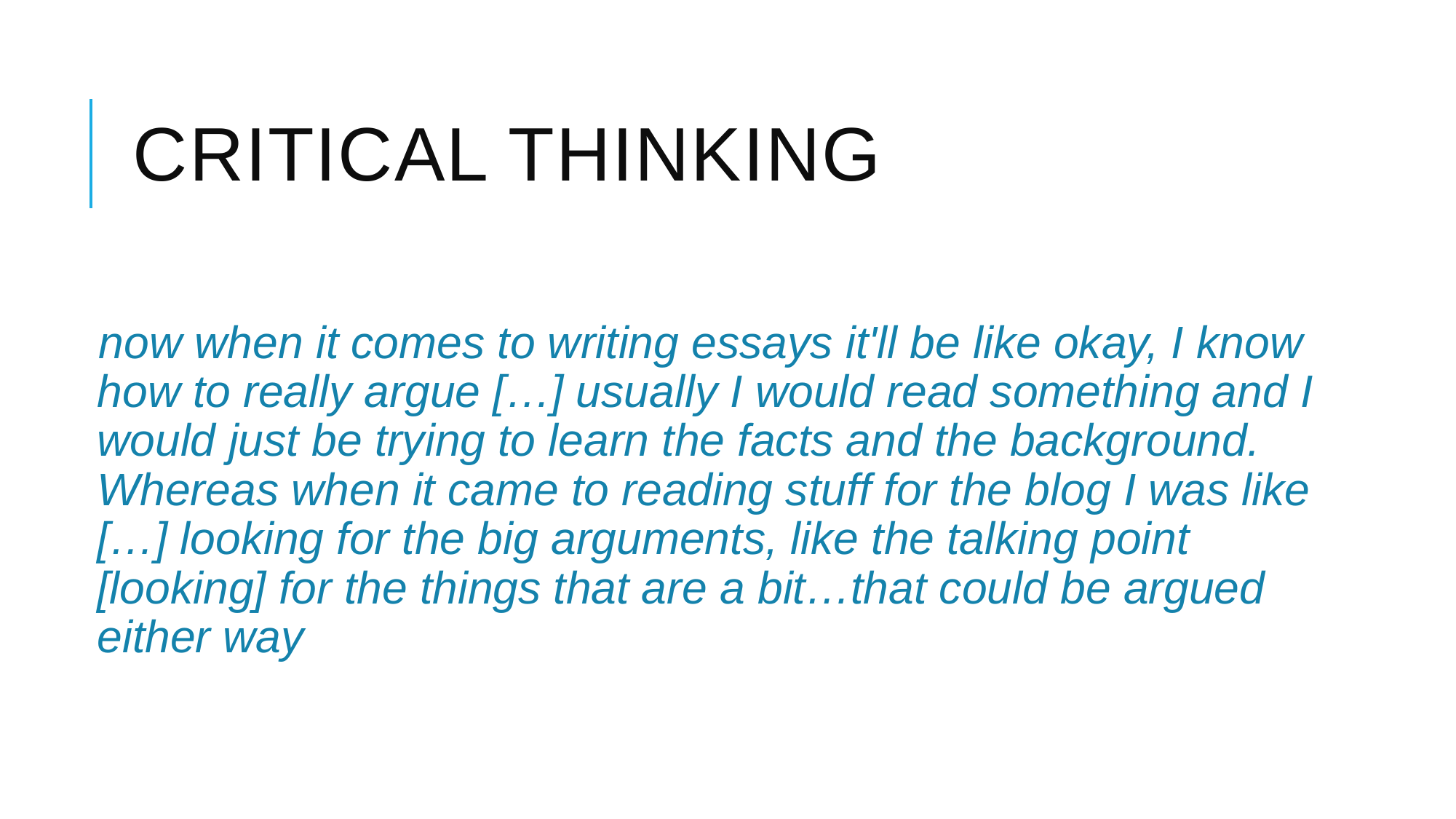

# Critical thinking
now when it comes to writing essays it'll be like okay, I know how to really argue […] usually I would read something and I would just be trying to learn the facts and the background. Whereas when it came to reading stuff for the blog I was like […] looking for the big arguments, like the talking point [looking] for the things that are a bit…that could be argued either way